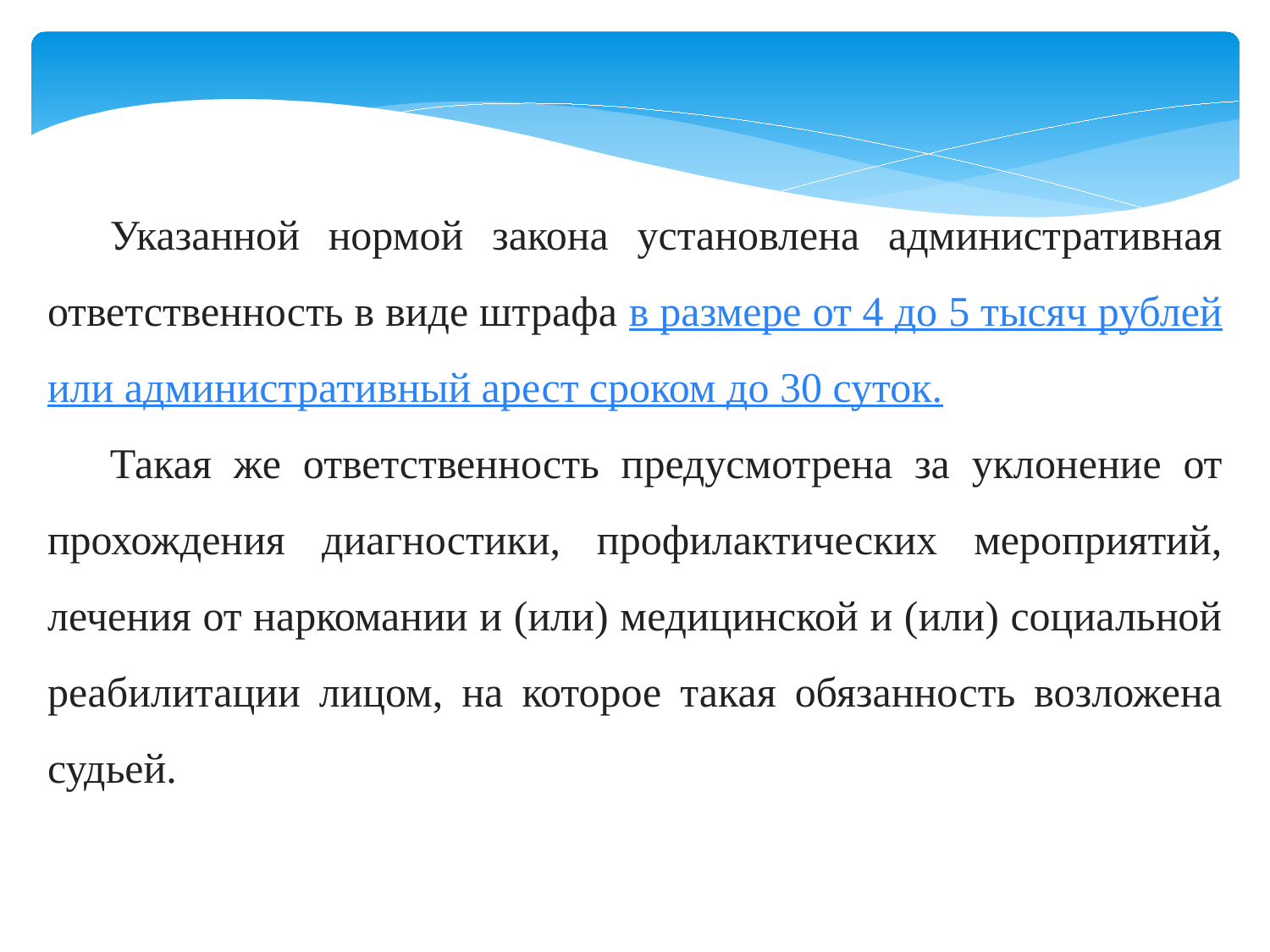

Указанной нормой закона установлена административная ответственность в виде штрафа в размере от 4 до 5 тысяч рублей или административный арест сроком до 30 суток.
Такая же ответственность предусмотрена за уклонение от прохождения диагностики, профилактических мероприятий, лечения от наркомании и (или) медицинской и (или) социальной реабилитации лицом, на которое такая обязанность возложена судьей.